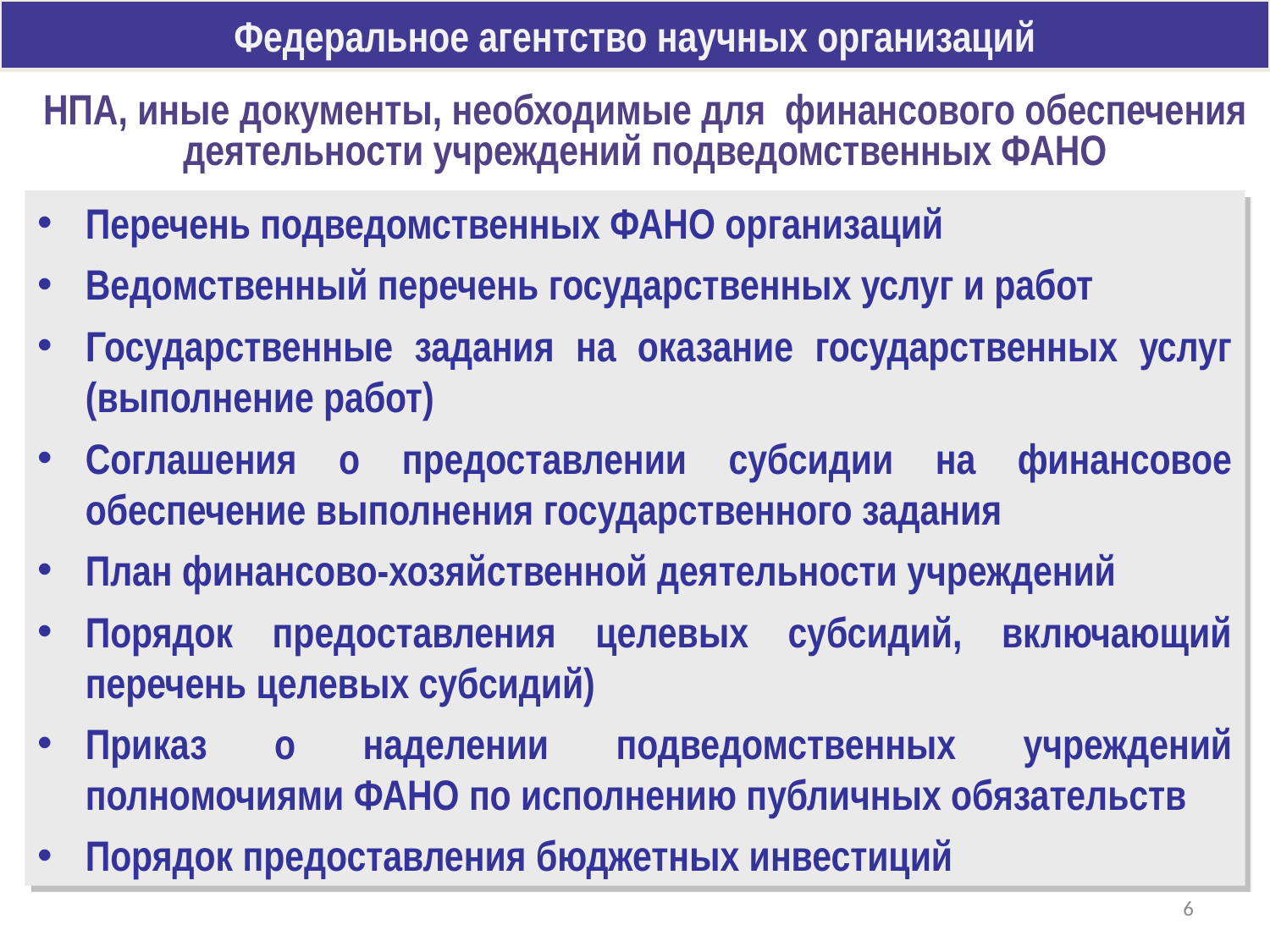

Федеральное агентство научных организаций
НПА, иные документы, необходимые для  финансового обеспечения деятельности учреждений подведомственных ФАНО
Перечень подведомственных ФАНО организаций
Ведомственный перечень государственных услуг и работ
Государственные задания на оказание государственных услуг (выполнение работ)
Соглашения о предоставлении субсидии на финансовое обеспечение выполнения государственного задания
План финансово-хозяйственной деятельности учреждений
Порядок предоставления целевых субсидий, включающий перечень целевых субсидий)
Приказ о наделении подведомственных учреждений полномочиями ФАНО по исполнению публичных обязательств
Порядок предоставления бюджетных инвестиций
6